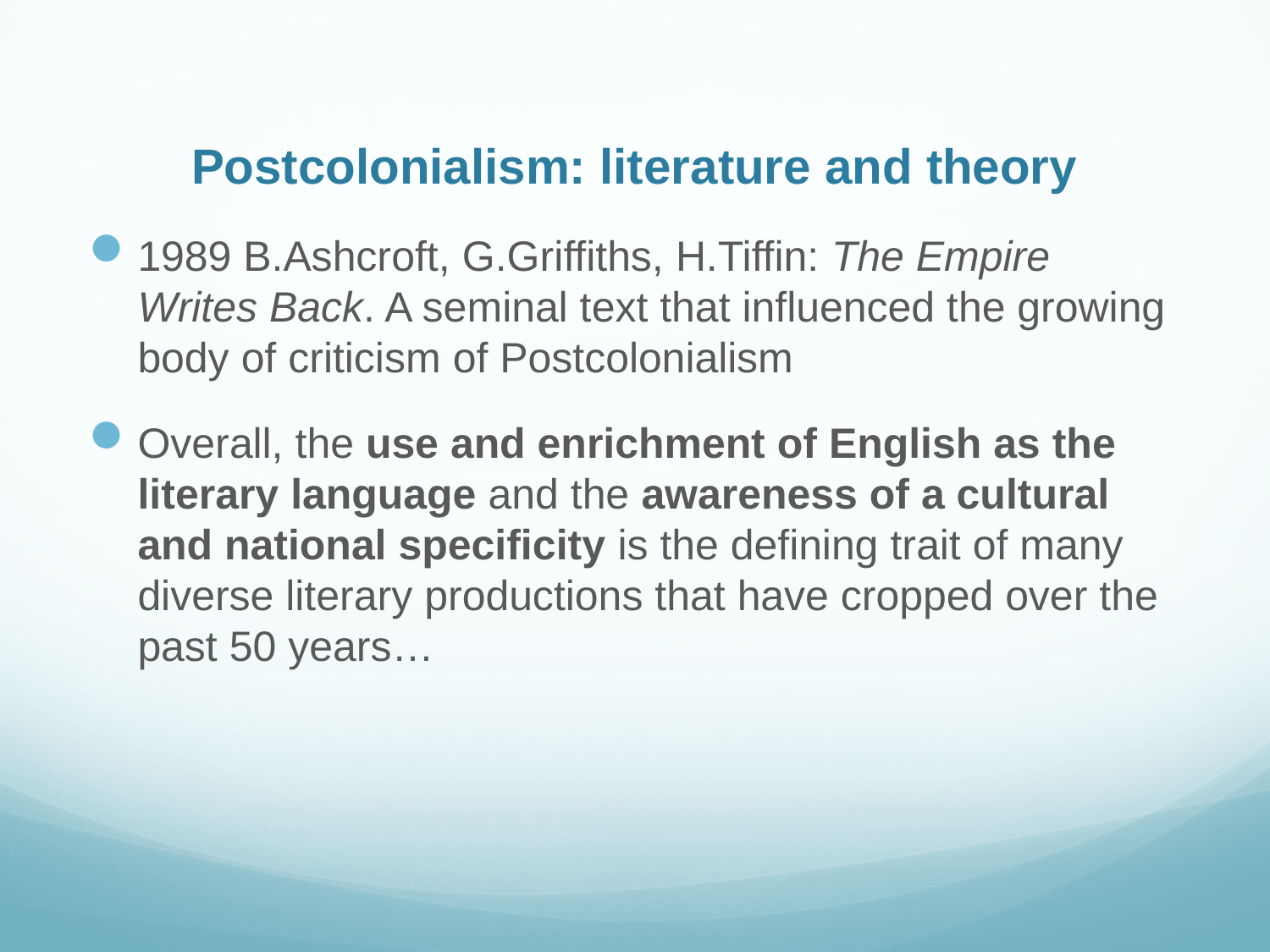

# Postcolonialism: literature and theory
1989 B.Ashcroft, G.Griffiths, H.Tiffin: The Empire Writes Back. A seminal text that influenced the growing body of criticism of Postcolonialism
Overall, the use and enrichment of English as the literary language and the awareness of a cultural and national specificity is the defining trait of many diverse literary productions that have cropped over the past 50 years…